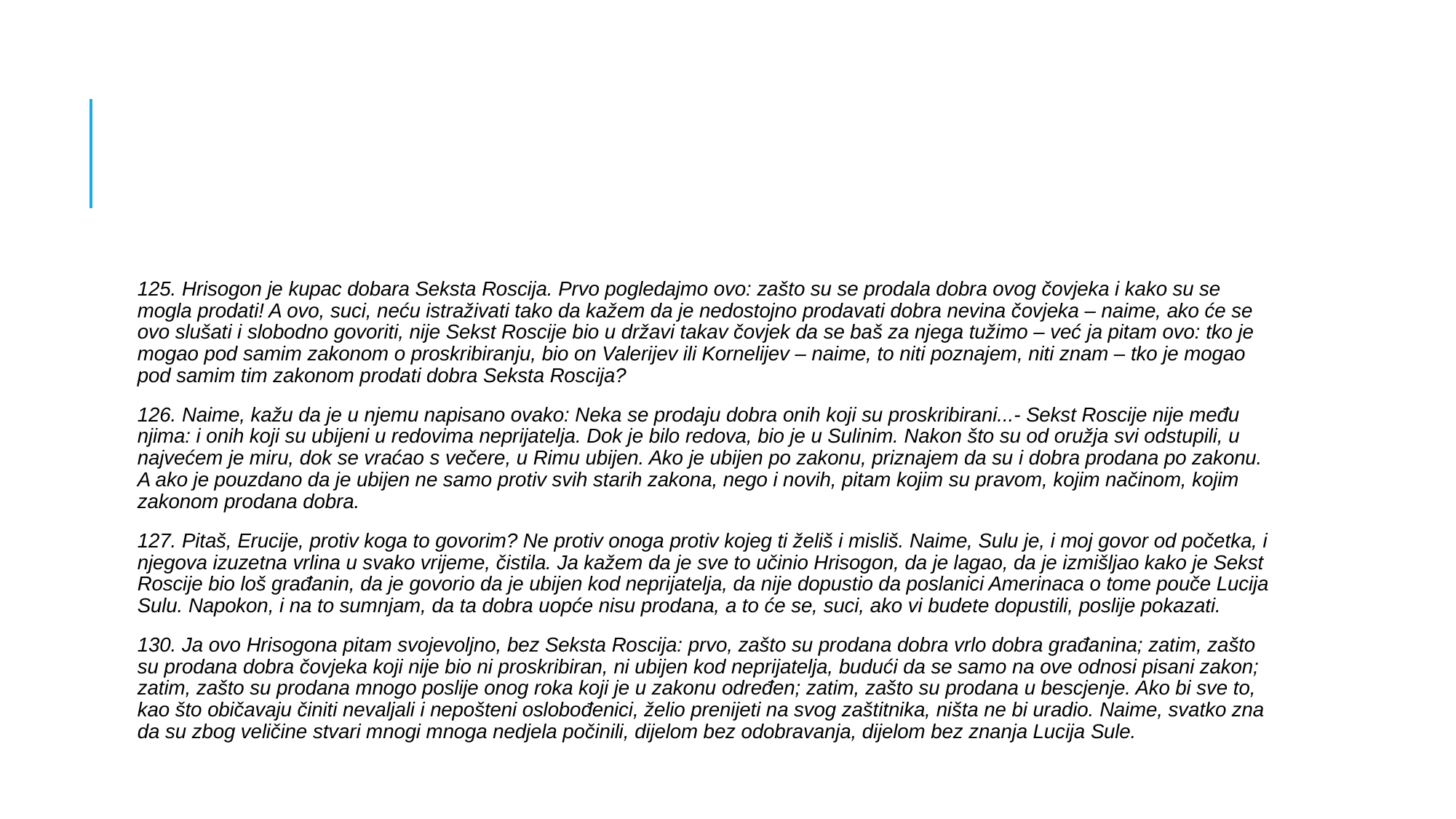

#
125. Hrisogon je kupac dobara Seksta Roscija. Prvo pogledajmo ovo: zašto su se prodala dobra ovog čovjeka i kako su se mogla prodati! A ovo, suci, neću istraživati tako da kažem da je nedostojno prodavati dobra nevina čovjeka – naime, ako će se ovo slušati i slobodno govoriti, nije Sekst Roscije bio u državi takav čovjek da se baš za njega tužimo – već ja pitam ovo: tko je mogao pod samim zakonom o proskribiranju, bio on Valerijev ili Kornelijev – naime, to niti poznajem, niti znam – tko je mogao pod samim tim zakonom prodati dobra Seksta Roscija?
126. Naime, kažu da je u njemu napisano ovako: Neka se prodaju dobra onih koji su proskribirani...- Sekst Roscije nije među njima: i onih koji su ubijeni u redovima neprijatelja. Dok je bilo redova, bio je u Sulinim. Nakon što su od oružja svi odstupili, u najvećem je miru, dok se vraćao s večere, u Rimu ubijen. Ako je ubijen po zakonu, priznajem da su i dobra prodana po zakonu. A ako je pouzdano da je ubijen ne samo protiv svih starih zakona, nego i novih, pitam kojim su pravom, kojim načinom, kojim zakonom prodana dobra.
127. Pitaš, Erucije, protiv koga to govorim? Ne protiv onoga protiv kojeg ti želiš i misliš. Naime, Sulu je, i moj govor od početka, i njegova izuzetna vrlina u svako vrijeme, čistila. Ja kažem da je sve to učinio Hrisogon, da je lagao, da je izmišljao kako je Sekst Roscije bio loš građanin, da je govorio da je ubijen kod neprijatelja, da nije dopustio da poslanici Amerinaca o tome pouče Lucija Sulu. Napokon, i na to sumnjam, da ta dobra uopće nisu prodana, a to će se, suci, ako vi budete dopustili, poslije pokazati.
130. Ja ovo Hrisogona pitam svojevoljno, bez Seksta Roscija: prvo, zašto su prodana dobra vrlo dobra građanina; zatim, zašto su prodana dobra čovjeka koji nije bio ni proskribiran, ni ubijen kod neprijatelja, budući da se samo na ove odnosi pisani zakon; zatim, zašto su prodana mnogo poslije onog roka koji je u zakonu određen; zatim, zašto su prodana u bescjenje. Ako bi sve to, kao što običavaju činiti nevaljali i nepošteni oslobođenici, želio prenijeti na svog zaštitnika, ništa ne bi uradio. Naime, svatko zna da su zbog veličine stvari mnogi mnoga nedjela počinili, dijelom bez odobravanja, dijelom bez znanja Lucija Sule.